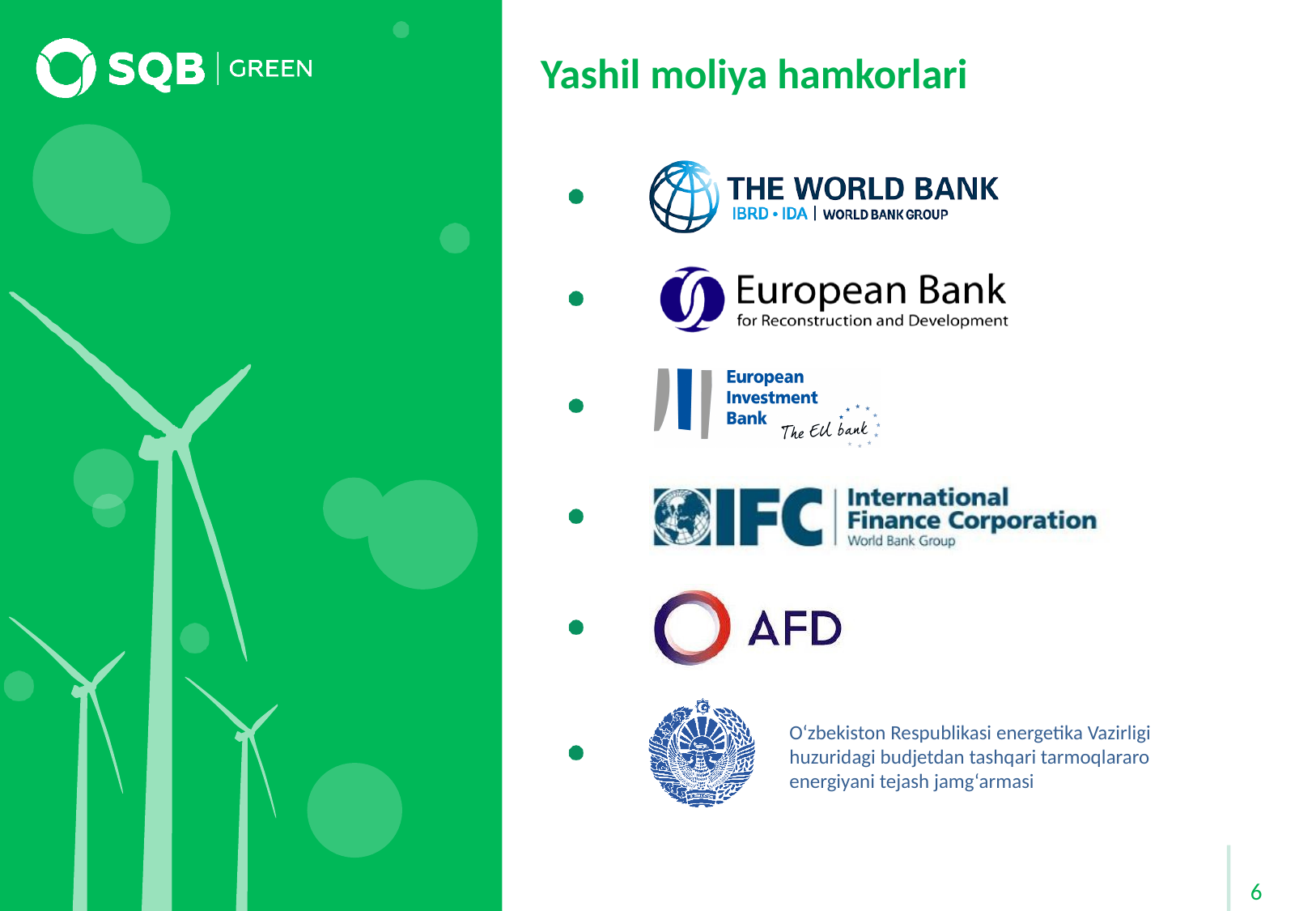

Yashil moliya hamkorlari

O‘zbekiston Respublikasi energetika Vazirligi huzuridagi budjetdan tashqari tarmoqlararo energiyani tejash jamg‘armasi

6